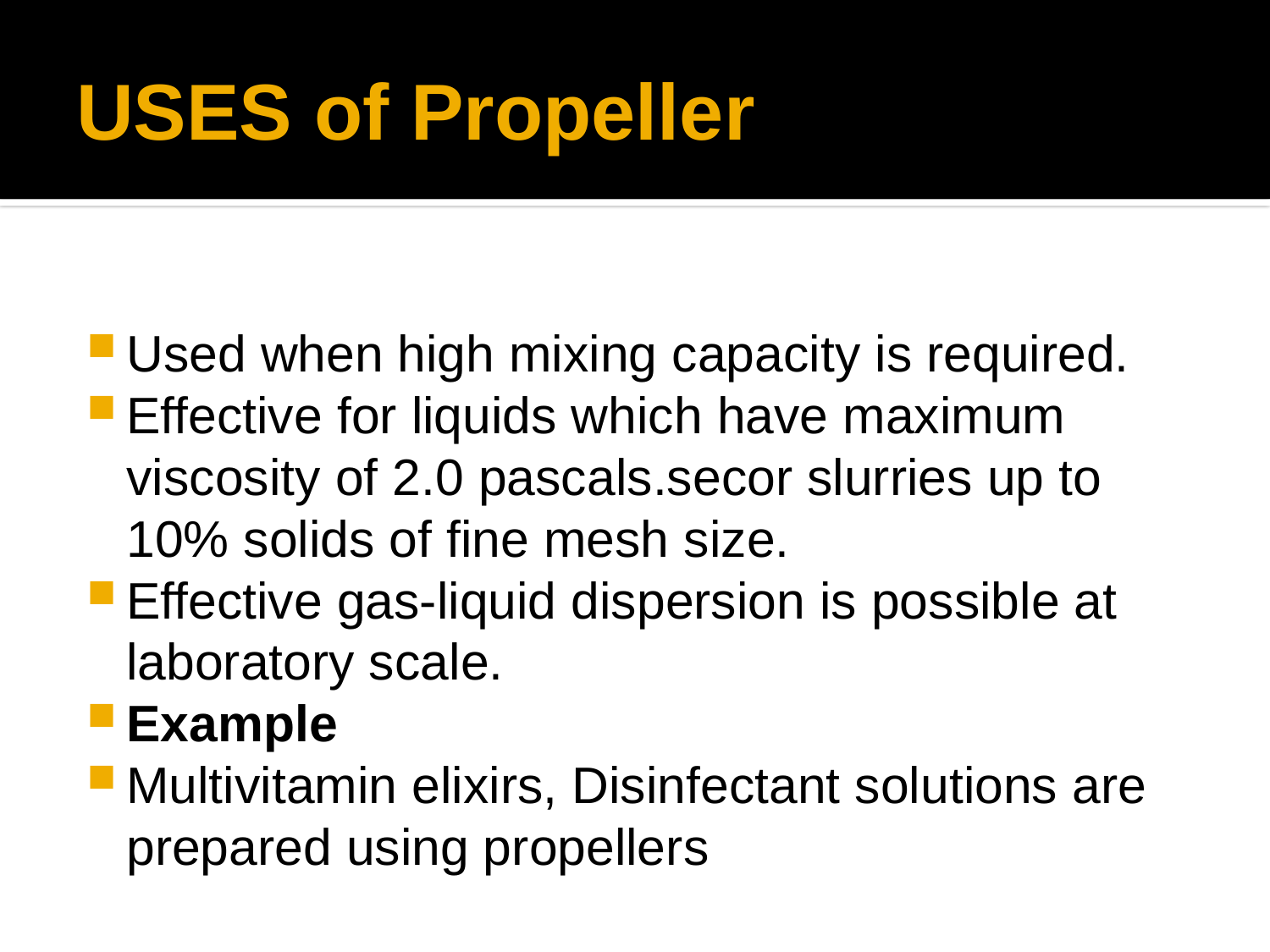

# USES of Propeller

Used when high mixing capacity is required.
Effective for liquids which have maximum viscosity of 2.0 pascals.secor slurries up to 10% solids of fine mesh size.
Effective gas-liquid dispersion is possible at laboratory scale.
Example
Multivitamin elixirs, Disinfectant solutions are prepared using propellers